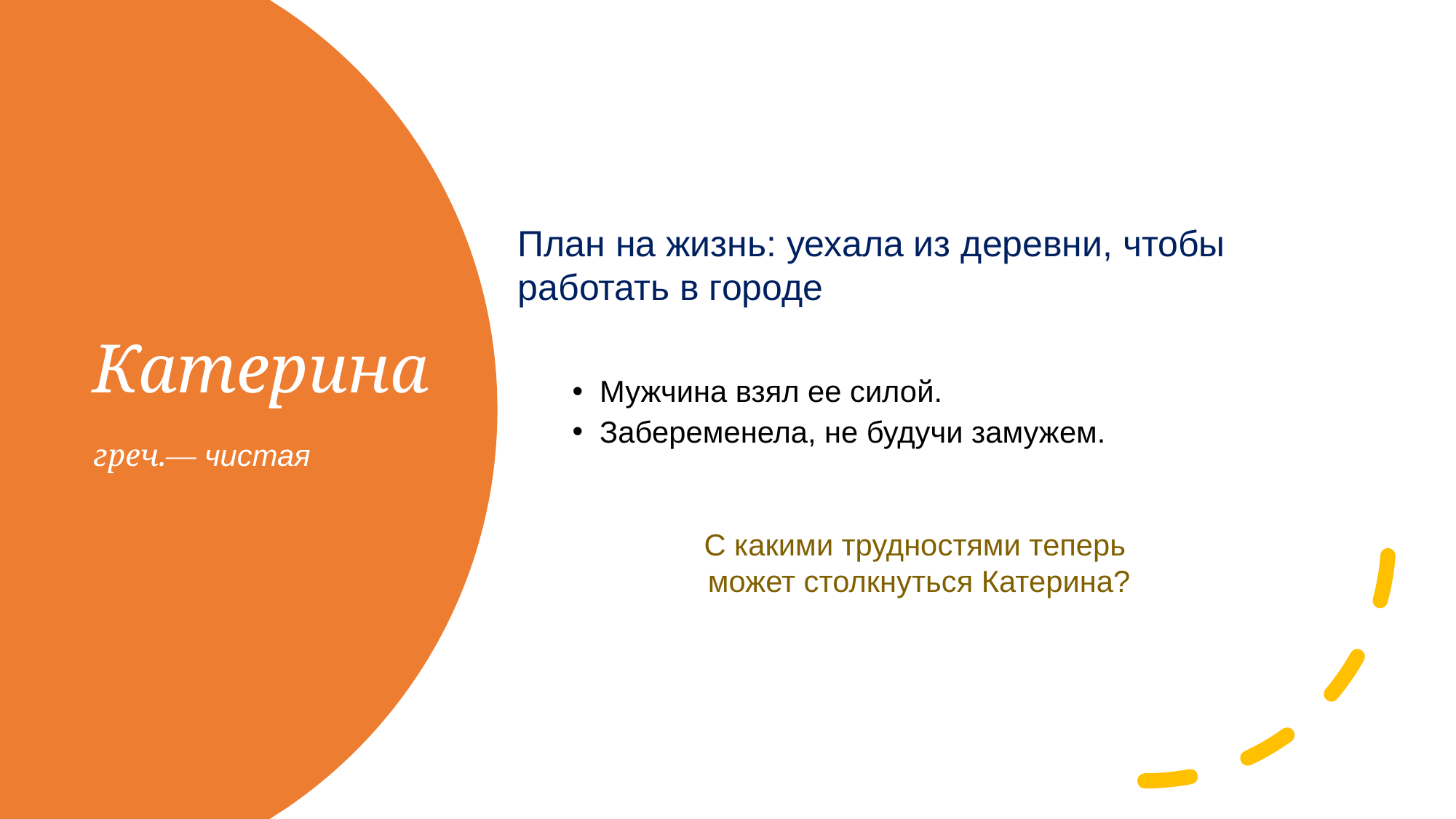

План на жизнь: уехала из деревни, чтобы работать в городе

Мужчина взял ее силой.
Забеременела, не будучи замужем.

С какими трудностями теперь
может столкнуться Катерина?
# Катерина греч.— чистая